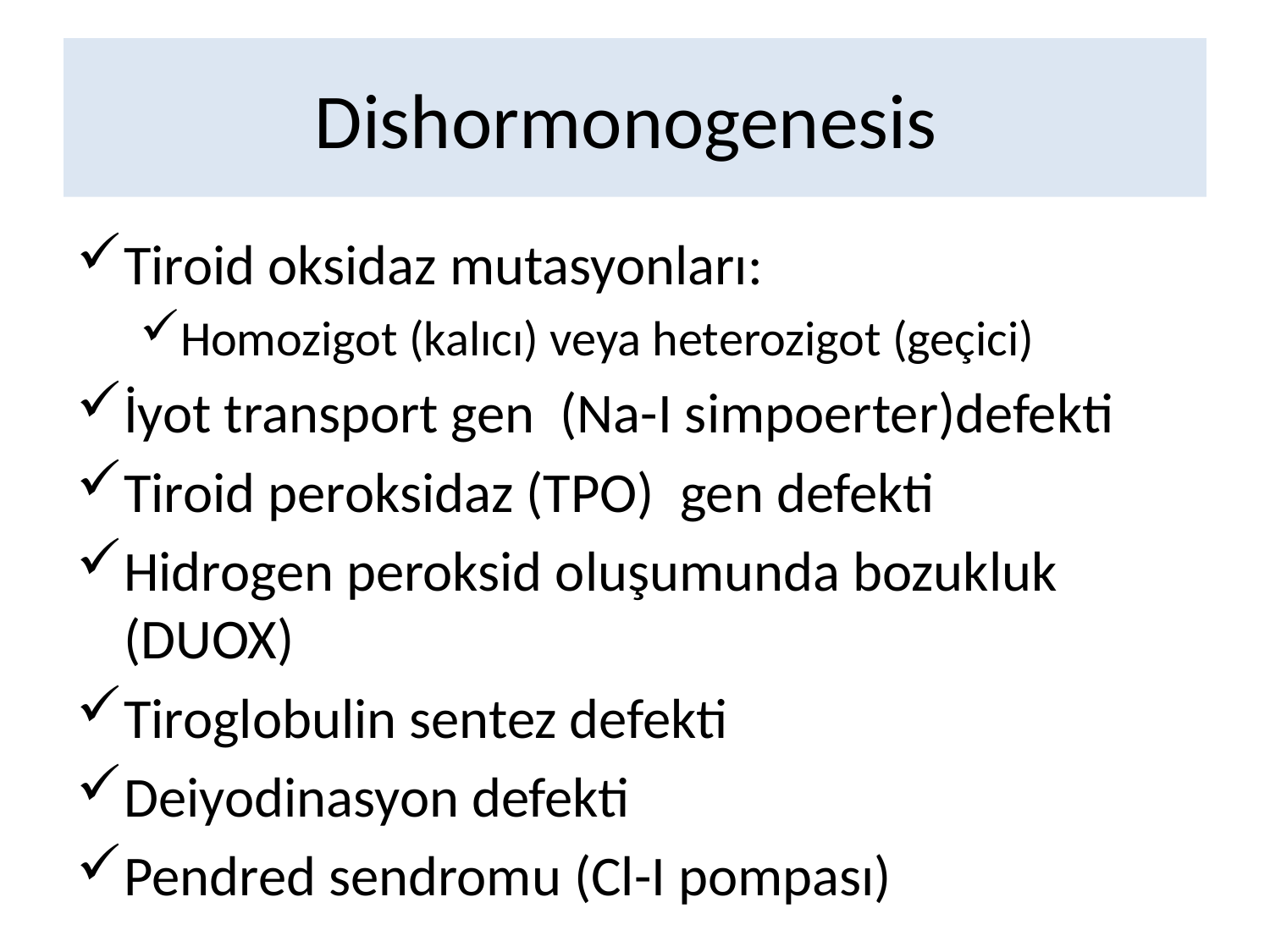

# Dishormonogenesis
Tiroid oksidaz mutasyonları:
Homozigot (kalıcı) veya heterozigot (geçici)
İyot transport gen  (Na-I simpoerter)defekti
Tiroid peroksidaz (TPO)  gen defekti
Hidrogen peroksid oluşumunda bozukluk (DUOX)
Tiroglobulin sentez defekti
Deiyodinasyon defekti
Pendred sendromu (Cl-I pompası)